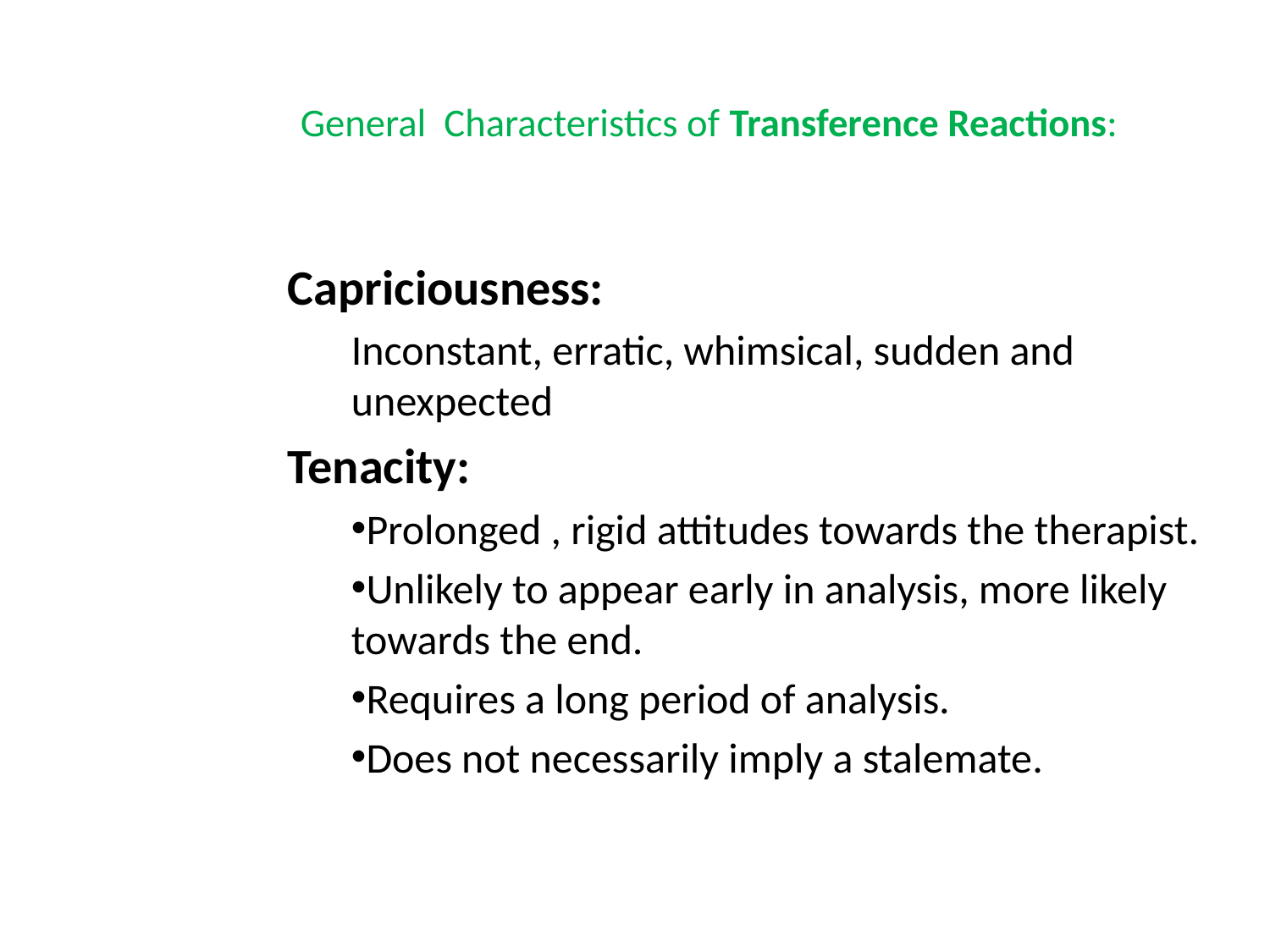

# General  Characteristics of Transference Reactions:

Capriciousness:
Inconstant, erratic, whimsical, sudden and unexpected
Tenacity:
Prolonged , rigid attitudes towards the therapist.
Unlikely to appear early in analysis, more likely towards the end.
Requires a long period of analysis.
Does not necessarily imply a stalemate.